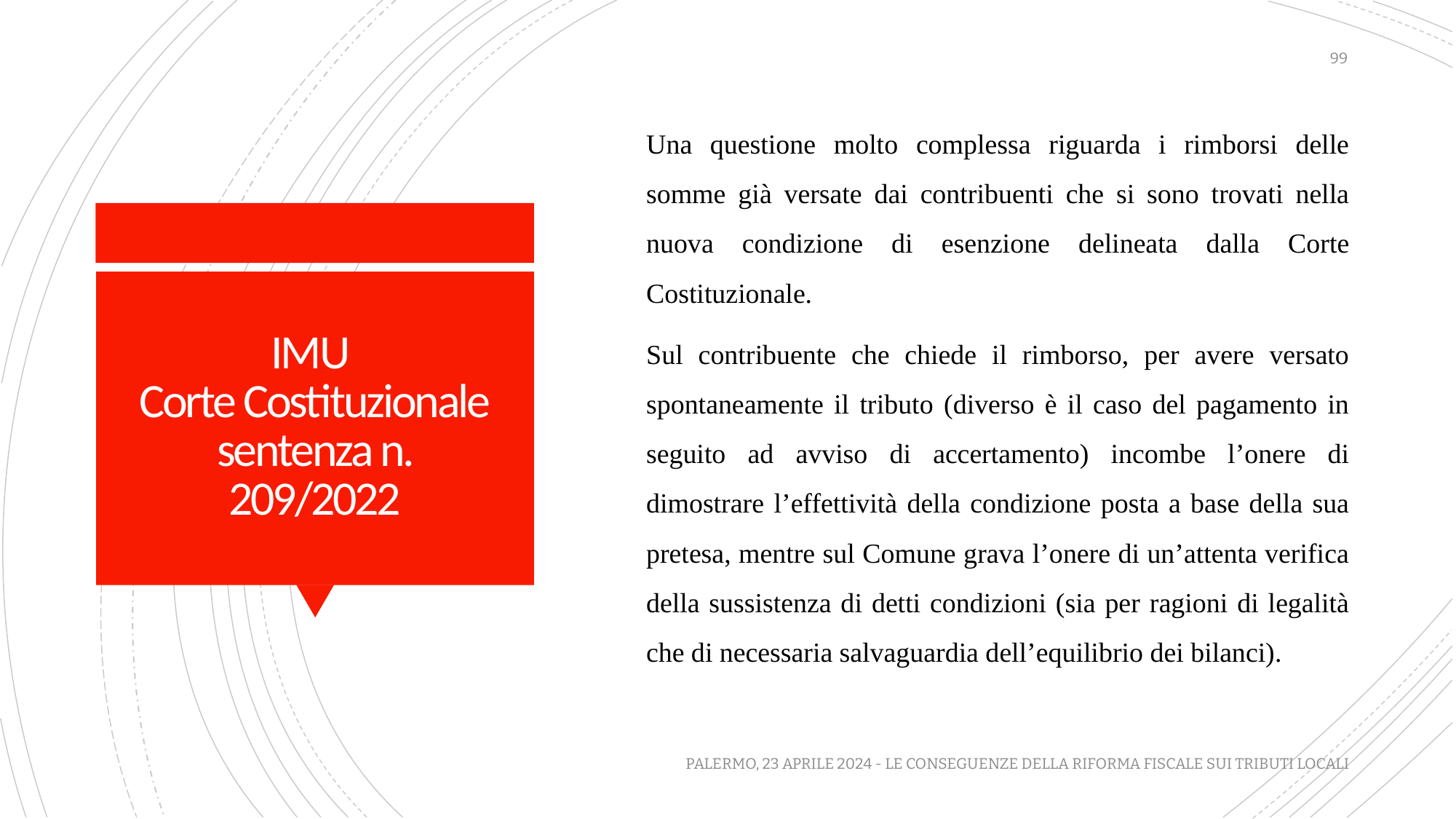

99
Una questione molto complessa riguarda i rimborsi delle somme già versate dai contribuenti che si sono trovati nella nuova condizione di esenzione delineata dalla Corte Costituzionale.
Sul contribuente che chiede il rimborso, per avere versato spontaneamente il tributo (diverso è il caso del pagamento in seguito ad avviso di accertamento) incombe l’onere di dimostrare l’effettività della condizione posta a base della sua pretesa, mentre sul Comune grava l’onere di un’attenta verifica della sussistenza di detti condizioni (sia per ragioni di legalità che di necessaria salvaguardia dell’equilibrio dei bilanci).

# IMU Corte Costituzionale sentenza n. 209/2022
PALERMO, 23 APRILE 2024 - LE CONSEGUENZE DELLA RIFORMA FISCALE SUI TRIBUTI LOCALI